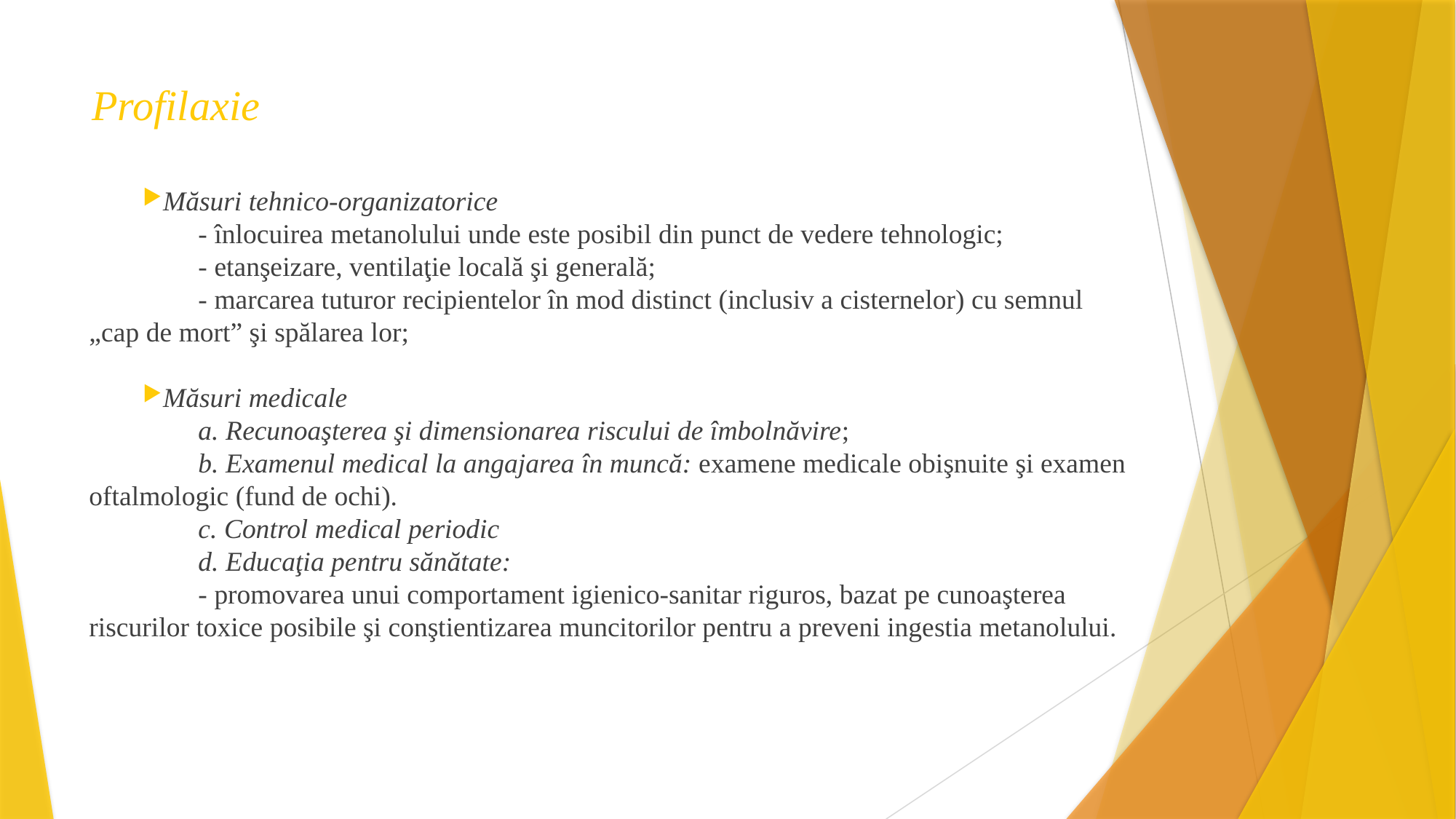

# Profilaxie
Măsuri tehnico-organizatorice
	- înlocuirea metanolului unde este posibil din punct de vedere tehnologic;
	- etanşeizare, ventilaţie locală şi generală;
	- marcarea tuturor recipientelor în mod distinct (inclusiv a cisternelor) cu semnul „cap de mort” şi spălarea lor;

Măsuri medicale
	a. Recunoaşterea şi dimensionarea riscului de îmbolnăvire;
	b. Examenul medical la angajarea în muncă: examene medicale obişnuite şi examen oftalmologic (fund de ochi).
	c. Control medical periodic
	d. Educaţia pentru sănătate:
	- promovarea unui comportament igienico-sanitar riguros, bazat pe cunoaşterea riscurilor toxice posibile şi conştientizarea muncitorilor pentru a preveni ingestia metanolului.